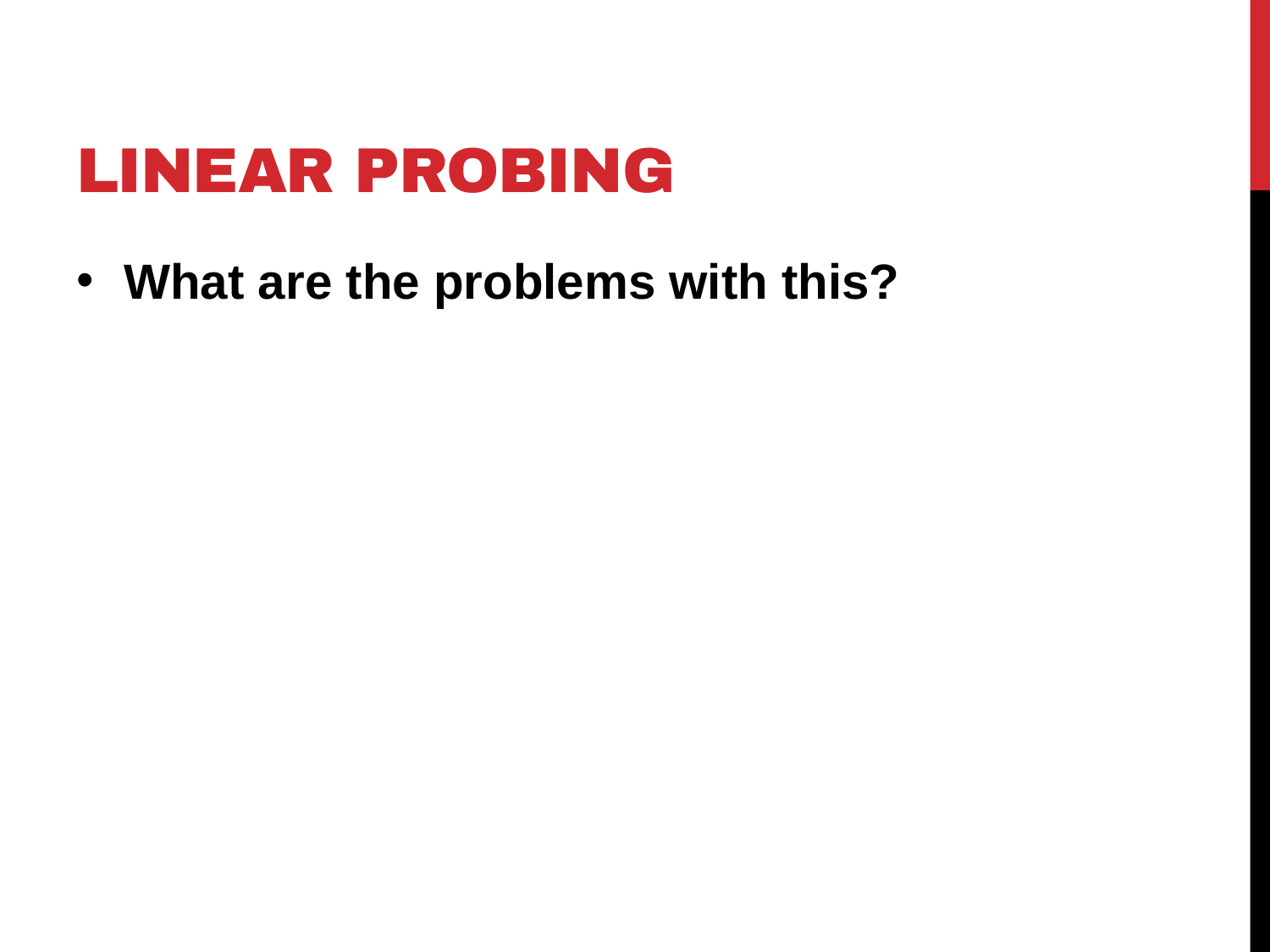

# Linear Probing
What are the problems with this?